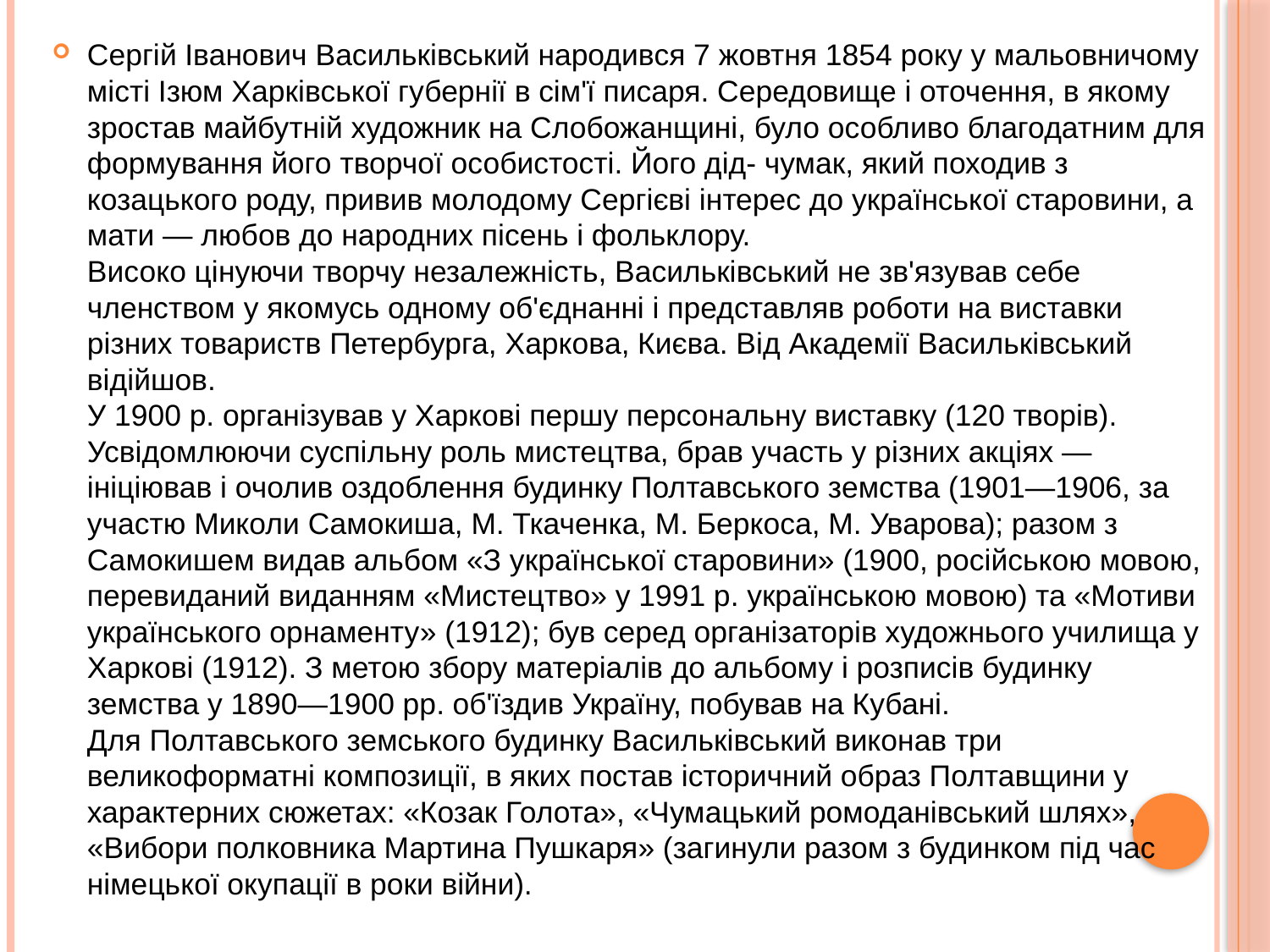

Сергій Іванович Васильківський народився 7 жовтня 1854 року у мальовничому місті Ізюм Харківської губернії в сім'ї писаря. Середовище і оточення, в якому зростав майбутній художник на Слобожанщині, було особливо благодатним для формування його творчої особистості. Його дід- чумак, який походив з козацького роду, привив молодому Сергієві інтерес до української старовини, а мати — любов до народних пісень і фольклору. 
Високо цінуючи творчу незалежність, Васильківський не зв'язував себе членством у якомусь одному об'єднанні і представляв роботи на виставки різних товариств Петербурга, Харкова, Києва. Від Академії Васильківський відійшов.
У 1900 р. організував у Харкові першу персональну виставку (120 творів). Усвідомлюючи суспільну роль мистецтва, брав участь у різних акціях — ініціював і очолив оздоблення будинку Полтавського земства (1901—1906, за участю Миколи Самокиша, М. Ткаченка, М. Беркоса, М. Уварова); разом з Самокишем видав альбом «З української старовини» (1900, російською мовою, перевиданий виданням «Мистецтво» у 1991 р. українською мовою) та «Мотиви українського орнаменту» (1912); був серед організаторів художнього училища у Харкові (1912). З метою збору матеріалів до альбому і розписів будинку земства у 1890—1900 рр. об'їздив Україну, побував на Кубані.
Для Полтавського земського будинку Васильківський виконав три великоформатні композиції, в яких постав історичний образ Полтавщини у характерних сюжетах: «Козак Голота», «Чумацький ромоданівський шлях», «Вибори полковника Мартина Пушкаря» (загинули разом з будинком під час німецької окупації в роки війни).